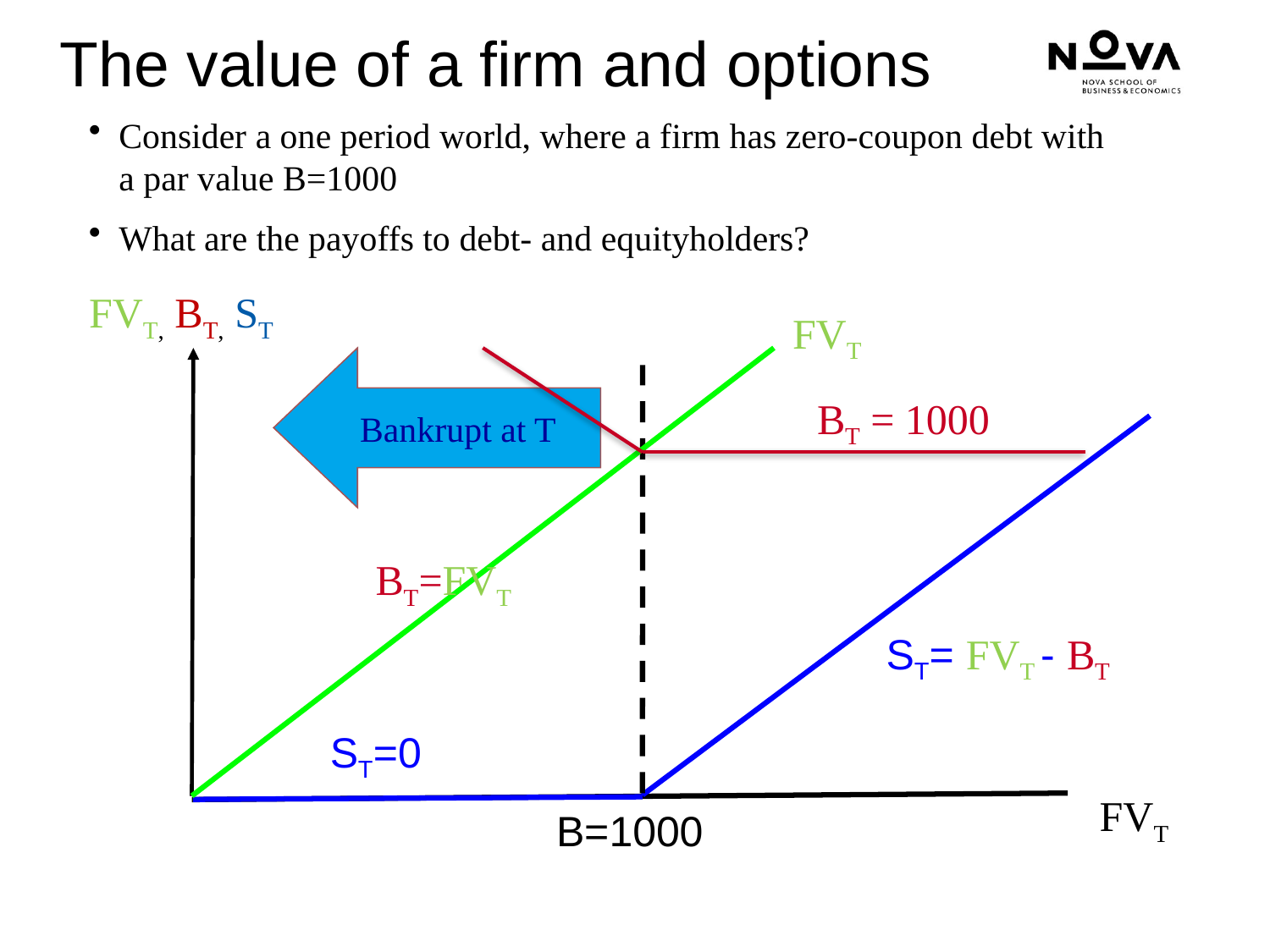

# The value of a firm and options
Consider a one period world, where a firm has zero-coupon debt with a par value B=1000
What are the payoffs to debt- and equityholders?

FVT, BT, ST
FVT

Bankrupt at T

BT = 1000

ST= FVT - BT
BT=FVT
ST=0

FVT

B=1000